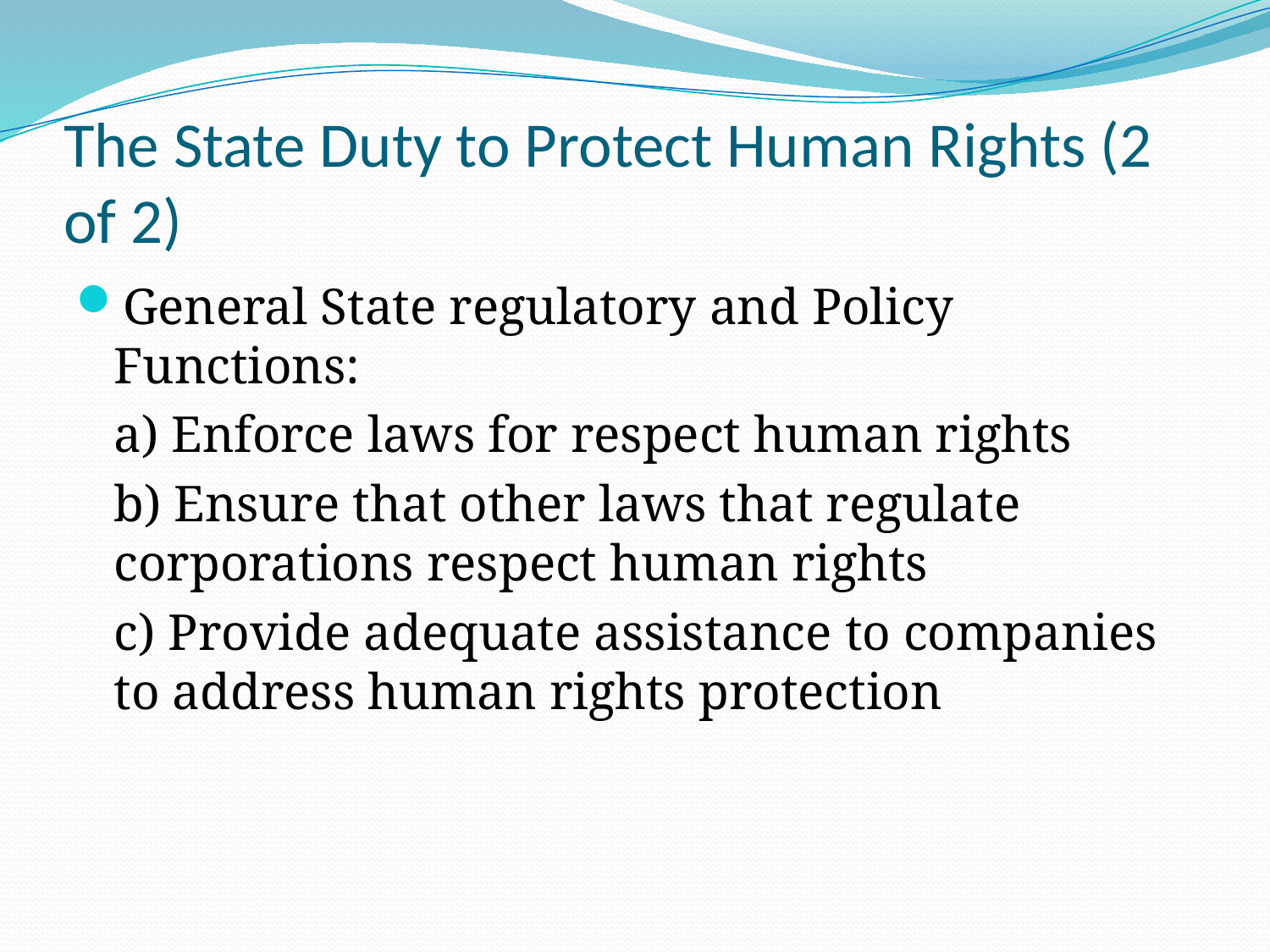

# The State Duty to Protect Human Rights (2 of 2)
General State regulatory and Policy Functions:
	a) Enforce laws for respect human rights
	b) Ensure that other laws that regulate corporations respect human rights
	c) Provide adequate assistance to companies to address human rights protection